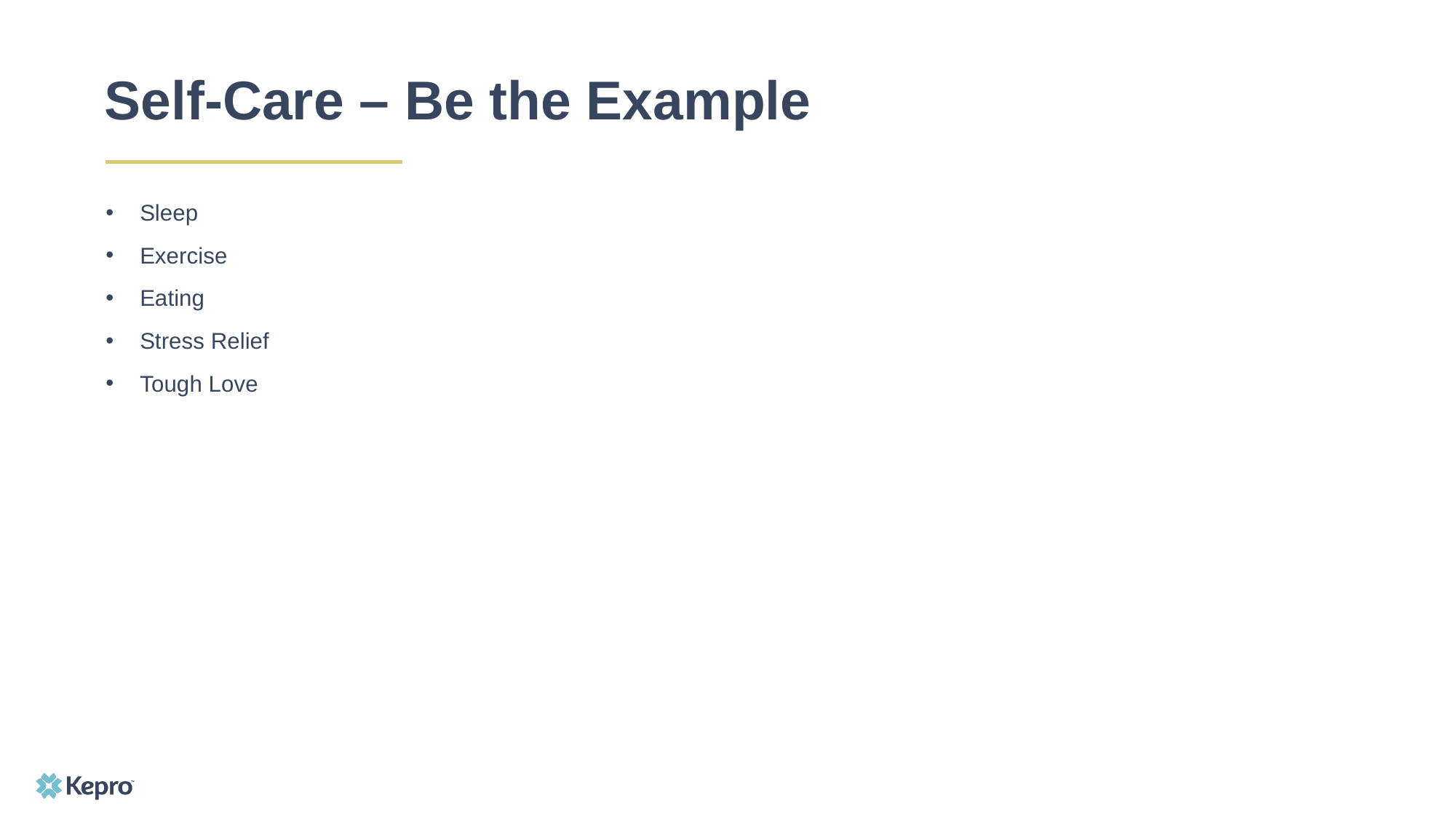

# Self-Care – Be the Example
Sleep
Exercise
Eating
Stress Relief
Tough Love